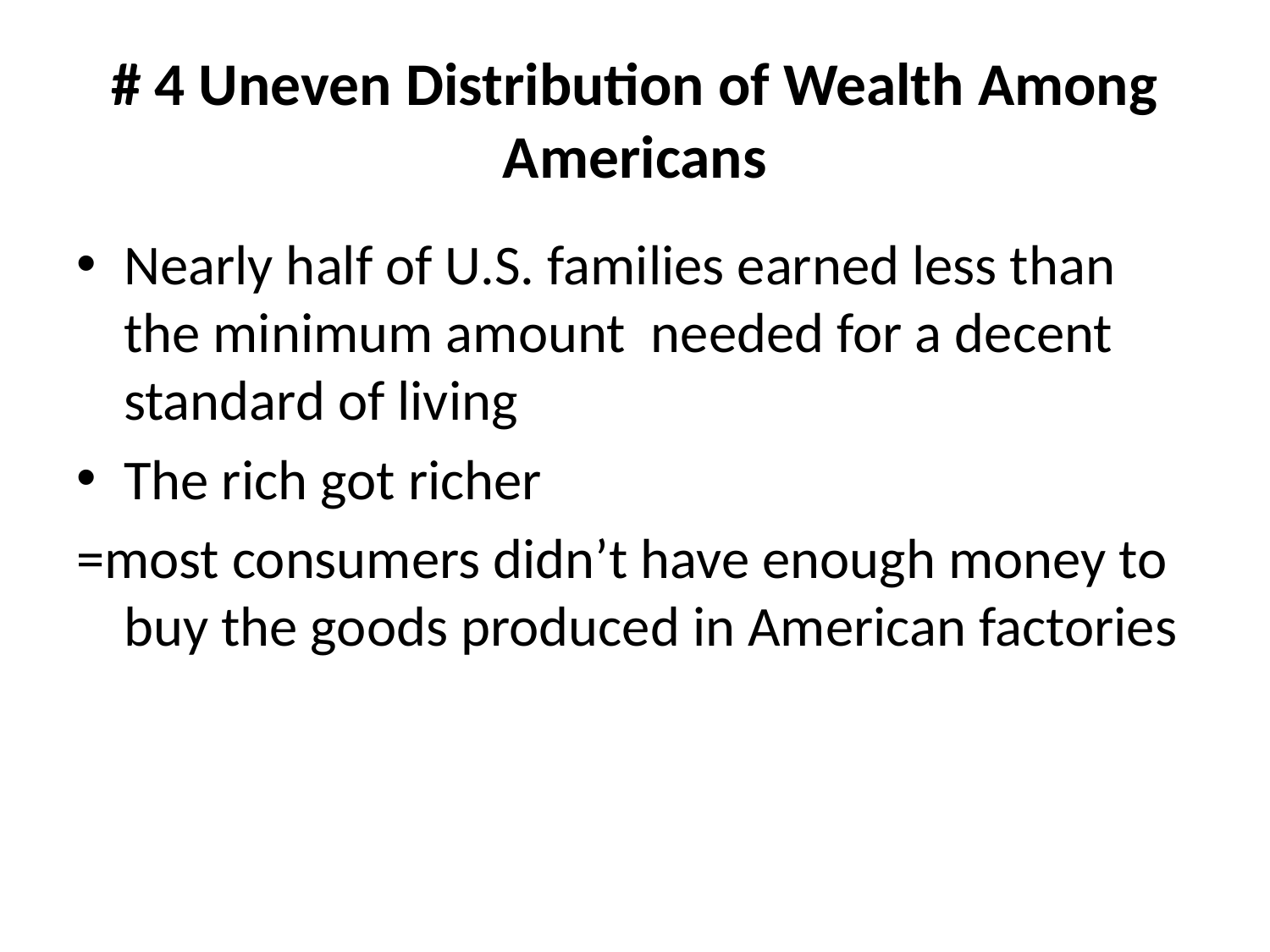

# # 4 Uneven Distribution of Wealth Among Americans
Nearly half of U.S. families earned less than the minimum amount  needed for a decent standard of living
The rich got richer
=most consumers didn’t have enough money to buy the goods produced in American factories